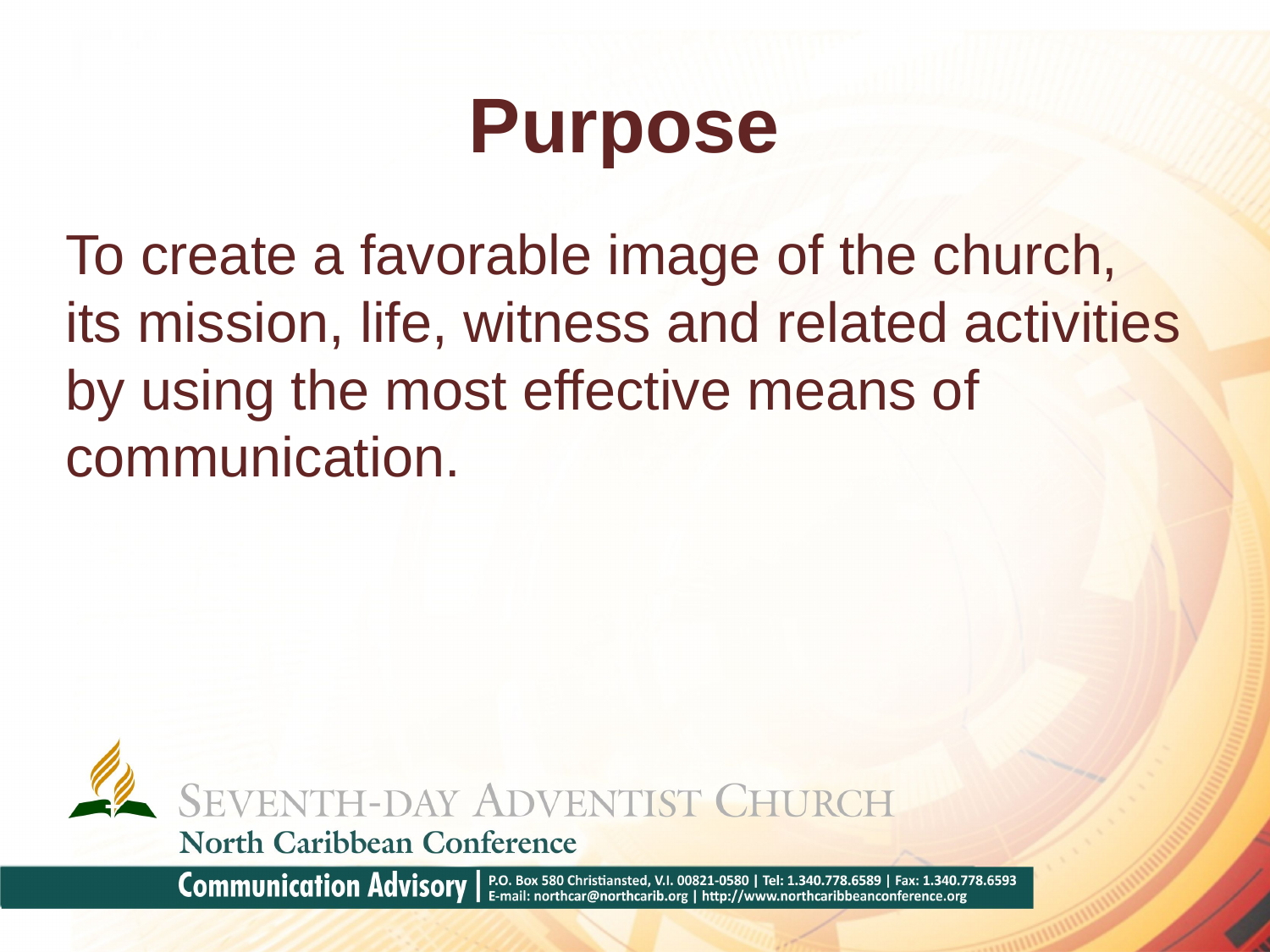

# Purpose
To create a favorable image of the church, its mission, life, witness and related activities by using the most effective means of communication.